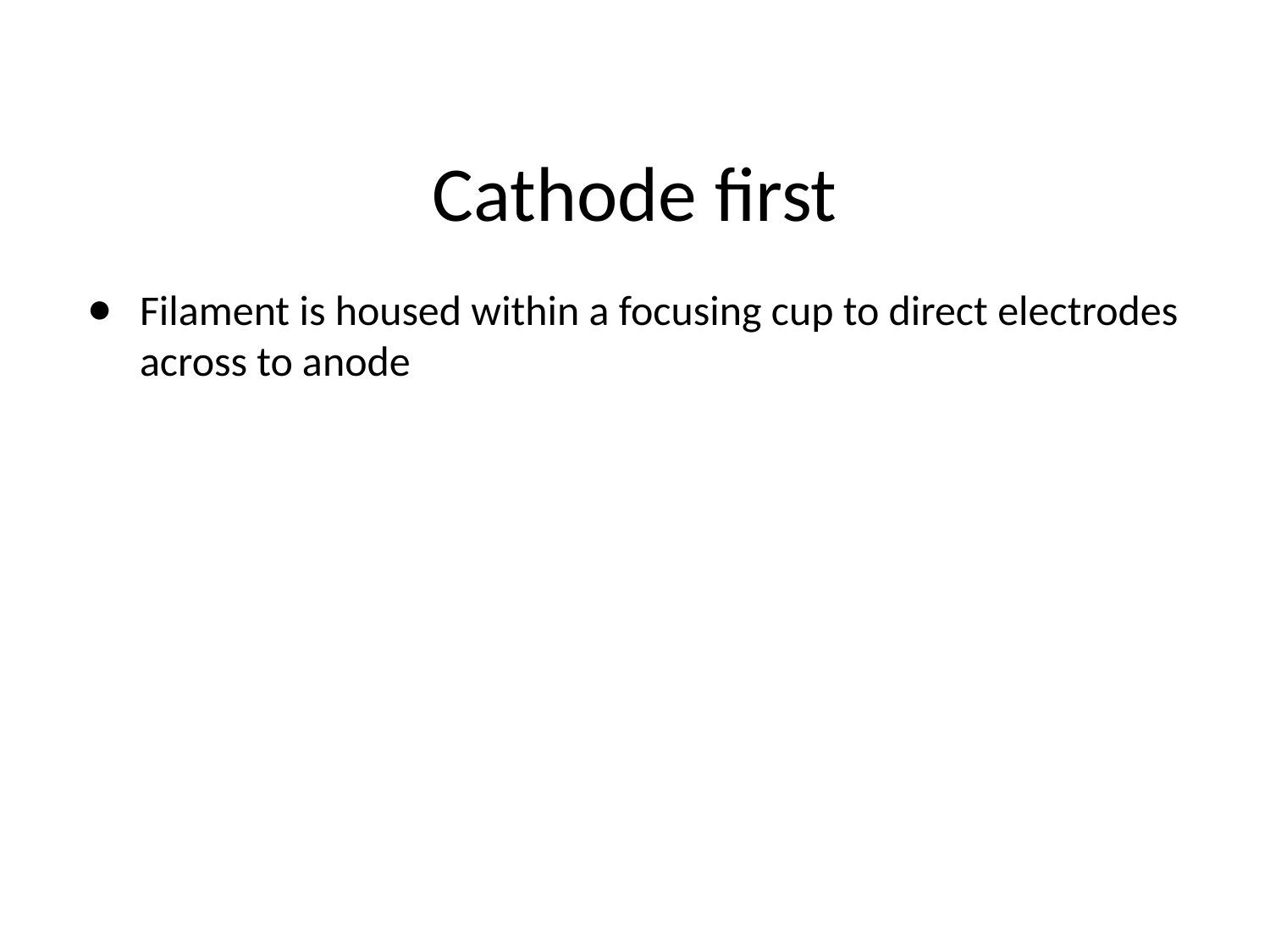

# Cathode first
Filament is housed within a focusing cup to direct electrodes across to anode